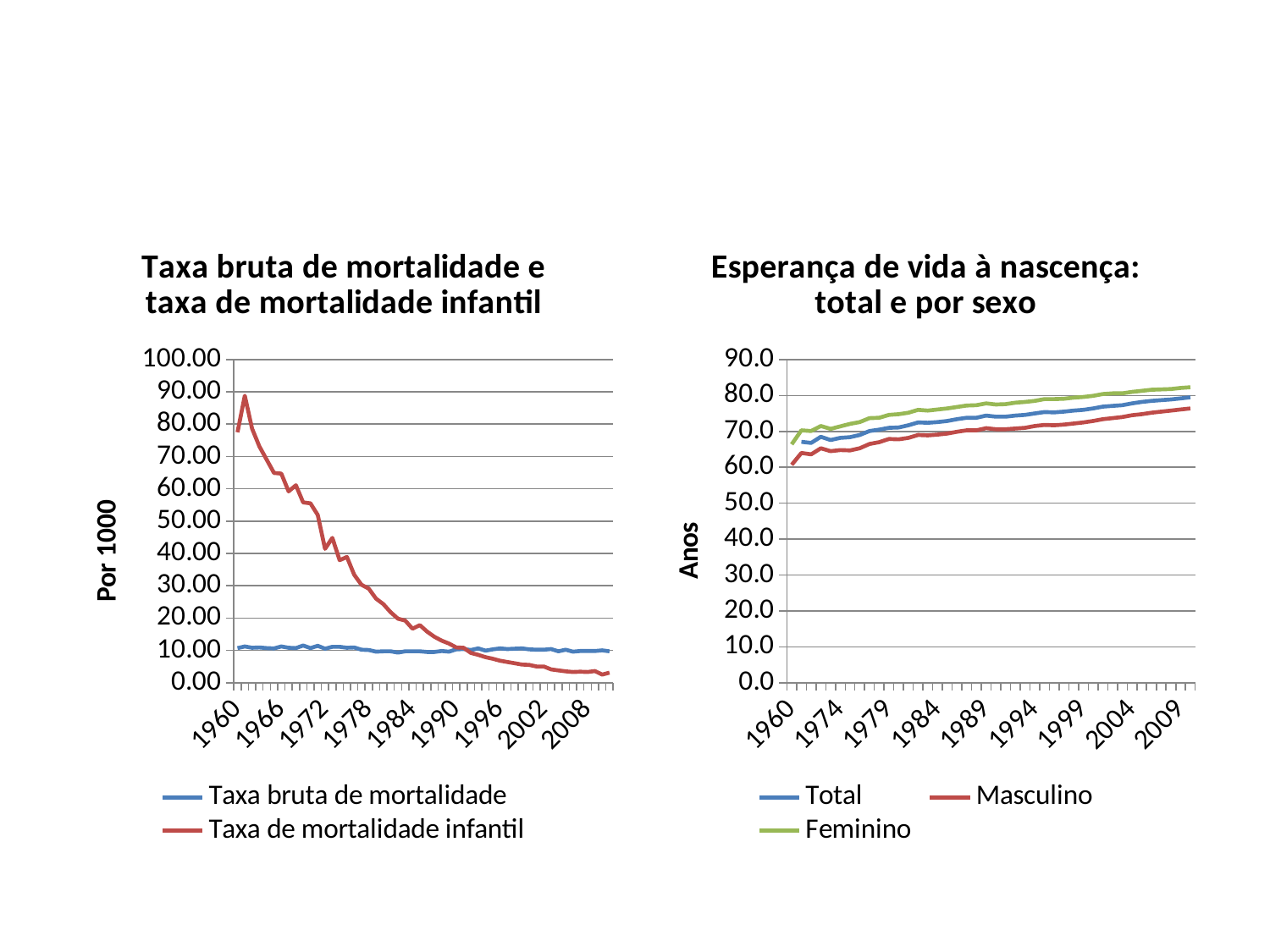

### Chart: Taxa bruta de mortalidade e taxa de mortalidade infantil

| Category | Taxa bruta de mortalidade | Taxa de mortalidade infantil |
|---|---|---|
| 1960 | 10.7 | 77.5 |
| 1961 | 11.2 | 88.8 |
| 1962 | 10.8 | 78.6 |
| 1963 | 10.9 | 73.1 |
| 1964 | 10.7 | 69.0 |
| 1965 | 10.6 | 64.9 |
| 1966 | 11.2 | 64.7 |
| 1967 | 10.8 | 59.2 |
| 1968 | 10.7 | 61.1 |
| 1969 | 11.5 | 55.8 |
| 1970 | 10.7 | 55.5 |
| 1971 | 11.4 | 51.9 |
| 1972 | 10.5 | 41.4 |
| 1973 | 11.1 | 44.8 |
| 1974 | 11.1 | 37.9 |
| 1975 | 10.8 | 38.9 |
| 1976 | 10.9 | 33.4 |
| 1977 | 10.2 | 30.3 |
| 1978 | 10.1 | 29.1 |
| 1979 | 9.6 | 26.0 |
| 1980 | 9.7 | 24.3 |
| 1981 | 9.7 | 21.8 |
| 1982 | 9.3 | 19.8 |
| 1983 | 9.7 | 19.2 |
| 1984 | 9.7 | 16.7 |
| 1985 | 9.7 | 17.8 |
| 1986 | 9.5 | 15.8 |
| 1987 | 9.5 | 14.2 |
| 1988 | 9.8 | 13.0 |
| 1989 | 9.6 | 12.1 |
| 1990 | 10.3 | 10.9 |
| 1991 | 10.4 | 10.8 |
| 1992 | 10.1 | 9.2 |
| 1993 | 10.6 | 8.6 |
| 1994 | 9.9 | 7.9 |
| 1995 | 10.3 | 7.4 |
| 1996 | 10.6 | 6.8 |
| 1997 | 10.4 | 6.4 |
| 1998 | 10.5 | 6.0 |
| 1999 | 10.6 | 5.6 |
| 2000 | 10.3 | 5.5 |
| 2001 | 10.2 | 5.0 |
| 2002 | 10.2 | 5.0 |
| 2003 | 10.4 | 4.1 |
| 2004 | 9.7 | 3.8 |
| 2005 | 10.2 | 3.5 |
| 2006 | 9.6 | 3.3 |
| 2007 | 9.8 | 3.4 |
| 2008 | 9.8 | 3.3 |
| 2009 | 9.8 | 3.6 |
| 2010 | 10.0 | 2.5 |
| 2011 | 9.7 | 3.1 |

### Chart: Esperança de vida à nascença: total e por sexo

| Category | Total | Masculino | Feminino |
|---|---|---|---|
| 1960 | None | 60.7 | 66.4 |
| 1970 | 67.1 | 64.0 | 70.3 |
| 1971 | 66.8 | 63.6 | 70.1 |
| 1972 | 68.5 | 65.3 | 71.5 |
| 1973 | 67.6 | 64.5 | 70.7 |
| 1974 | 68.2 | 64.8 | 71.4 |
| 1975 | 68.4 | 64.7 | 72.1 |
| 1976 | 69.0 | 65.3 | 72.6 |
| 1977 | 70.1 | 66.5 | 73.7 |
| 1978 | 70.5 | 67.0 | 73.8 |
| 1979 | 71.0 | 67.9 | 74.6 |
| 1980 | 71.1 | 67.8 | 74.8 |
| 1981 | 71.7 | 68.2 | 75.2 |
| 1982 | 72.5 | 69.0 | 76.0 |
| 1983 | 72.4 | 68.9 | 75.8 |
| 1984 | 72.6 | 69.1 | 76.1 |
| 1985 | 72.9 | 69.4 | 76.4 |
| 1986 | 73.4 | 69.9 | 76.8 |
| 1987 | 73.8 | 70.3 | 77.2 |
| 1988 | 73.8 | 70.3 | 77.3 |
| 1989 | 74.4 | 70.9 | 77.8 |
| 1990 | 74.1 | 70.6 | 77.5 |
| 1991 | 74.1 | 70.6 | 77.6 |
| 1992 | 74.4 | 70.8 | 78.0 |
| 1993 | 74.6 | 71.0 | 78.2 |
| 1994 | 75.0 | 71.5 | 78.5 |
| 1995 | 75.4 | 71.8 | 79.0 |
| 1996 | 75.3 | 71.7 | 79.0 |
| 1997 | 75.5 | 71.9 | 79.1 |
| 1998 | 75.8 | 72.2 | 79.4 |
| 1999 | 76.0 | 72.5 | 79.6 |
| 2000 | 76.4 | 72.9 | 79.9 |
| 2001 | 76.9 | 73.4 | 80.4 |
| 2002 | 77.1 | 73.7 | 80.6 |
| 2003 | 77.3 | 74.0 | 80.6 |
| 2004 | 77.8 | 74.5 | 81.0 |
| 2005 | 78.2 | 74.8 | 81.3 |
| 2006 | 78.5 | 75.2 | 81.6 |
| 2007 | 78.7 | 75.5 | 81.7 |
| 2008 | 78.9 | 75.8 | 81.8 |
| 2009 | 79.2 | 76.1 | 82.1 |
| 2010 | 79.5 | 76.4 | 82.3 |